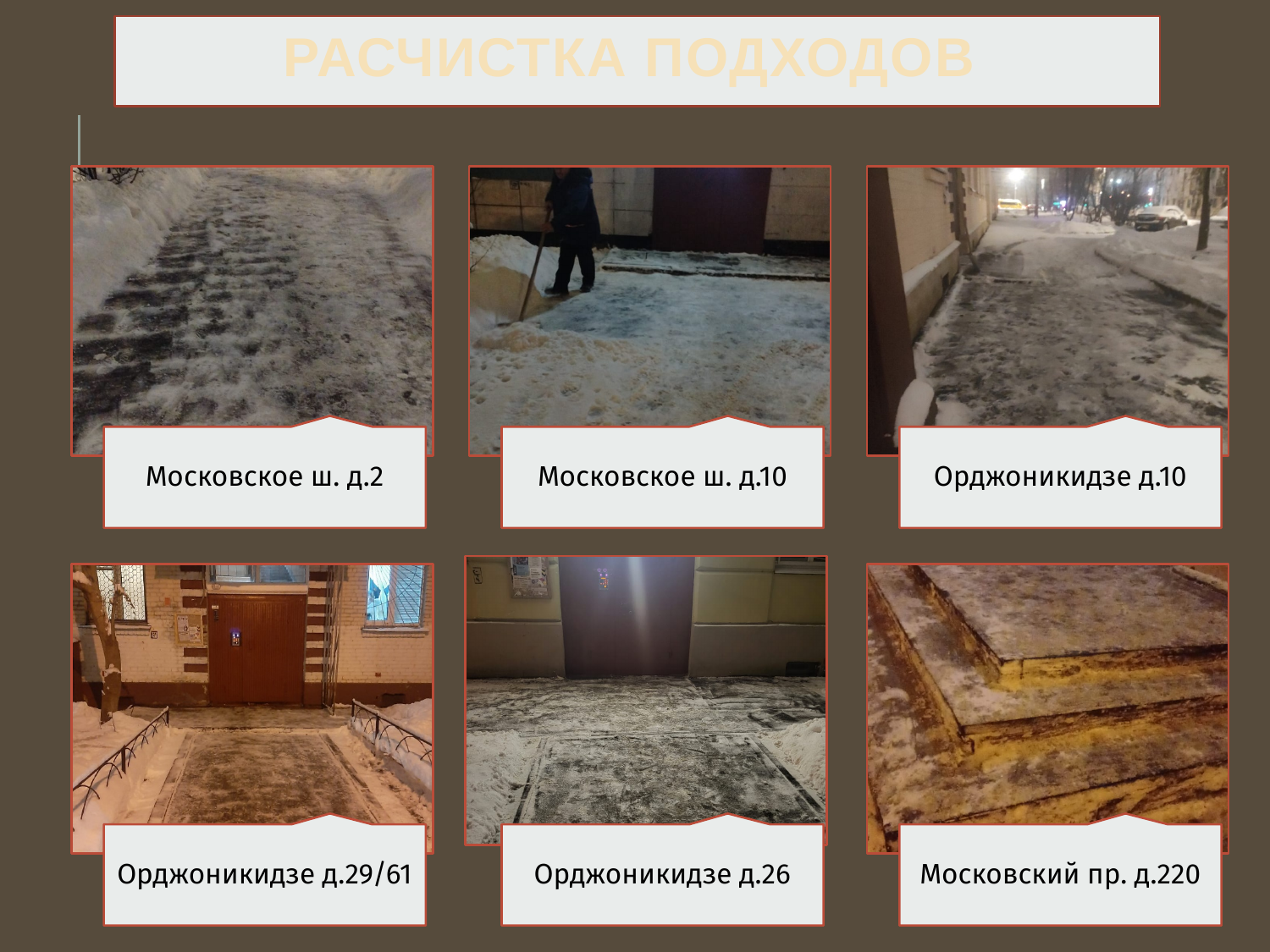

# Расчистка подходов
Московское ш. д.2
Московское ш. д.10
Орджоникидзе д.10
Орджоникидзе д.29/61
Орджоникидзе д.26
Московский пр. д.220